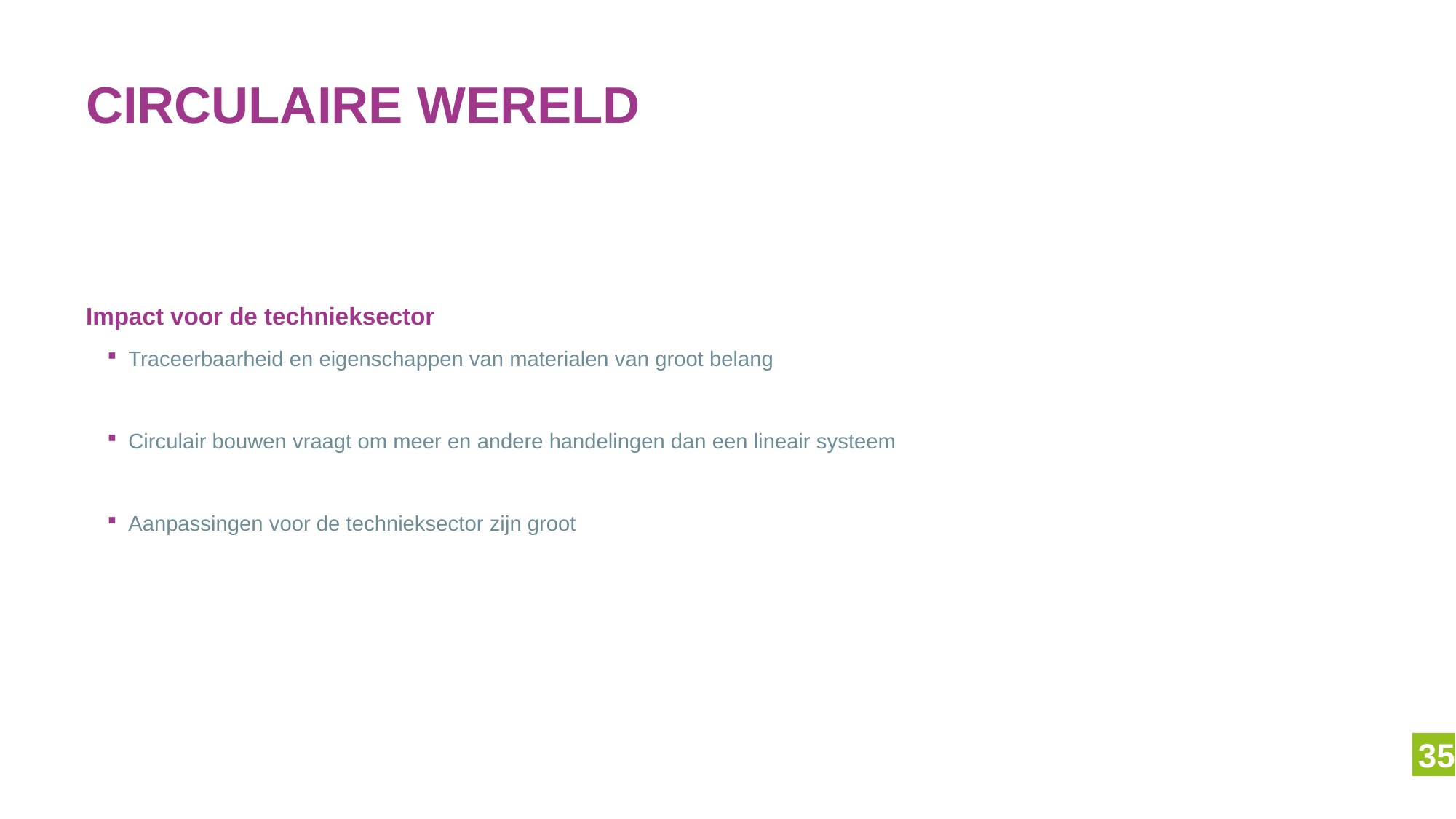

# Circulaire wereld

Een serie van transformaties
Impact voor de technieksector
Traceerbaarheid en eigenschappen van materialen van groot belang

Circulair bouwen vraagt om meer en andere handelingen dan een lineair systeem

Aanpassingen voor de technieksector zijn groot

35